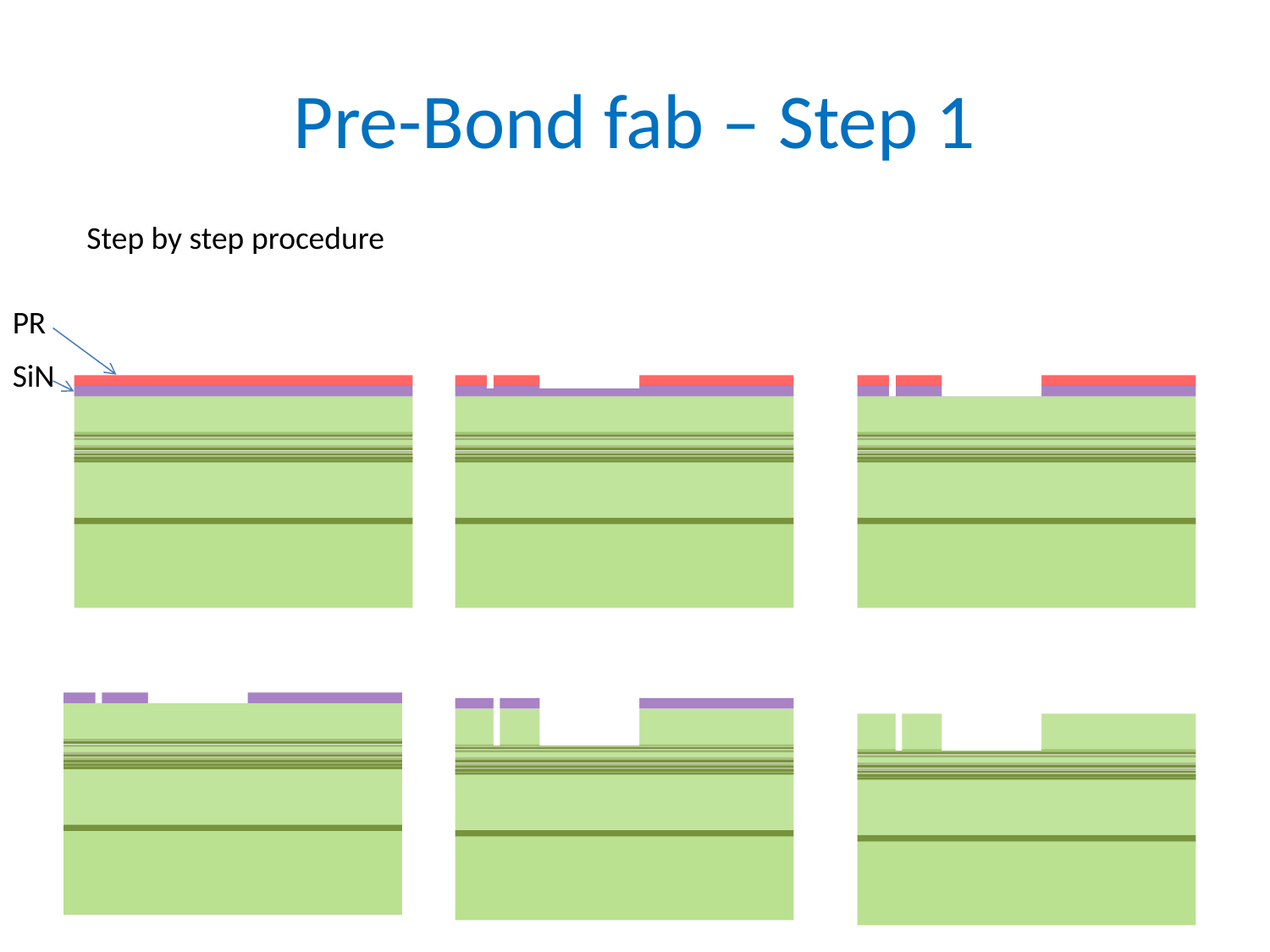

# Pre-Bond fab – Step 1
Step by step procedure
PR

SiN